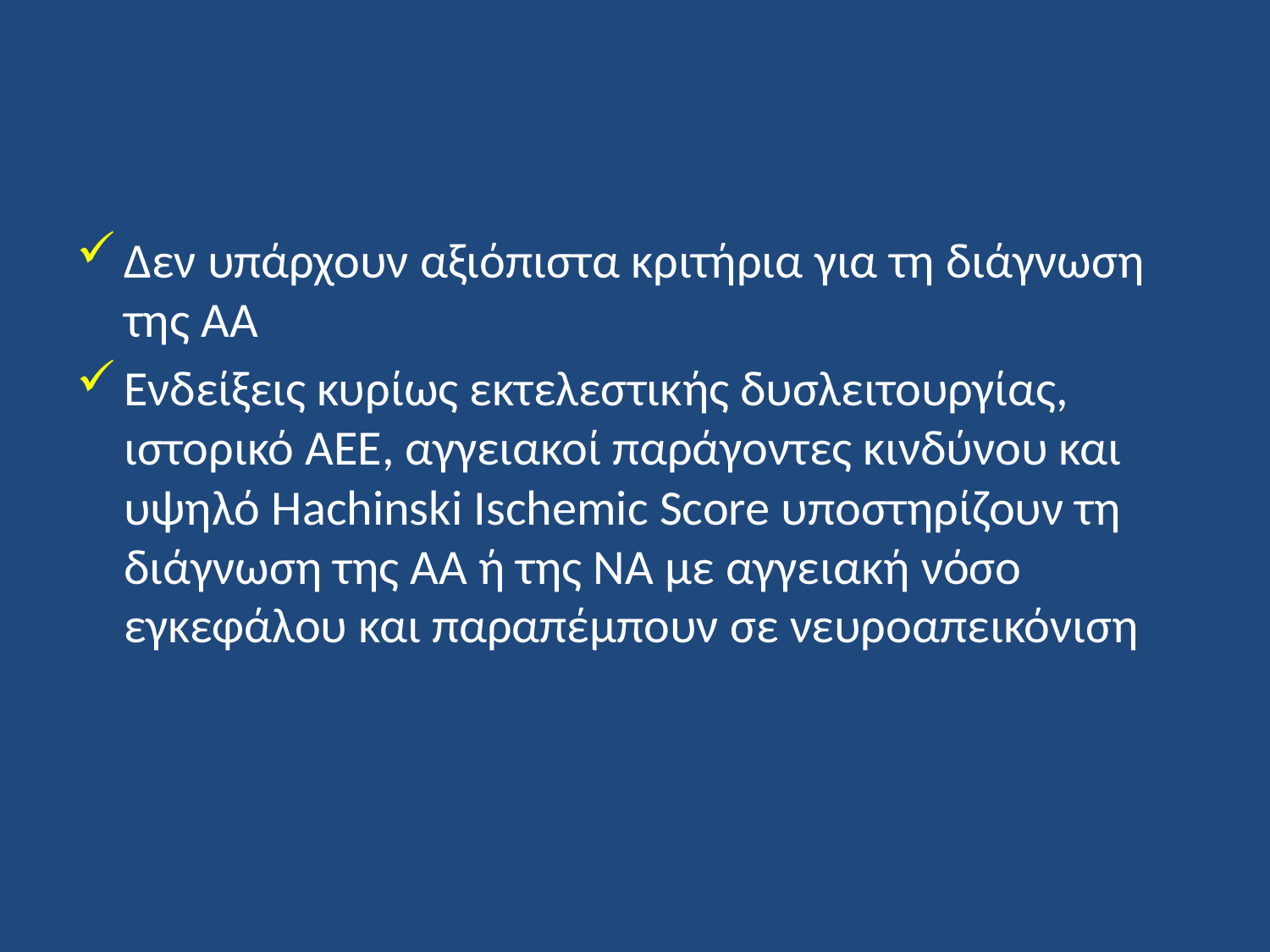

#
Δεν υπάρχουν αξιόπιστα κριτήρια για τη διάγνωση της ΑΑ
Ενδείξεις κυρίως εκτελεστικής δυσλειτουργίας, ιστορικό ΑΕΕ, αγγειακοί παράγοντες κινδύνου και υψηλό Hachinski Ischemic Score υποστηρίζουν τη διάγνωση της ΑΑ ή της ΝΑ με αγγειακή νόσο εγκεφάλου και παραπέμπουν σε νευροαπεικόνιση